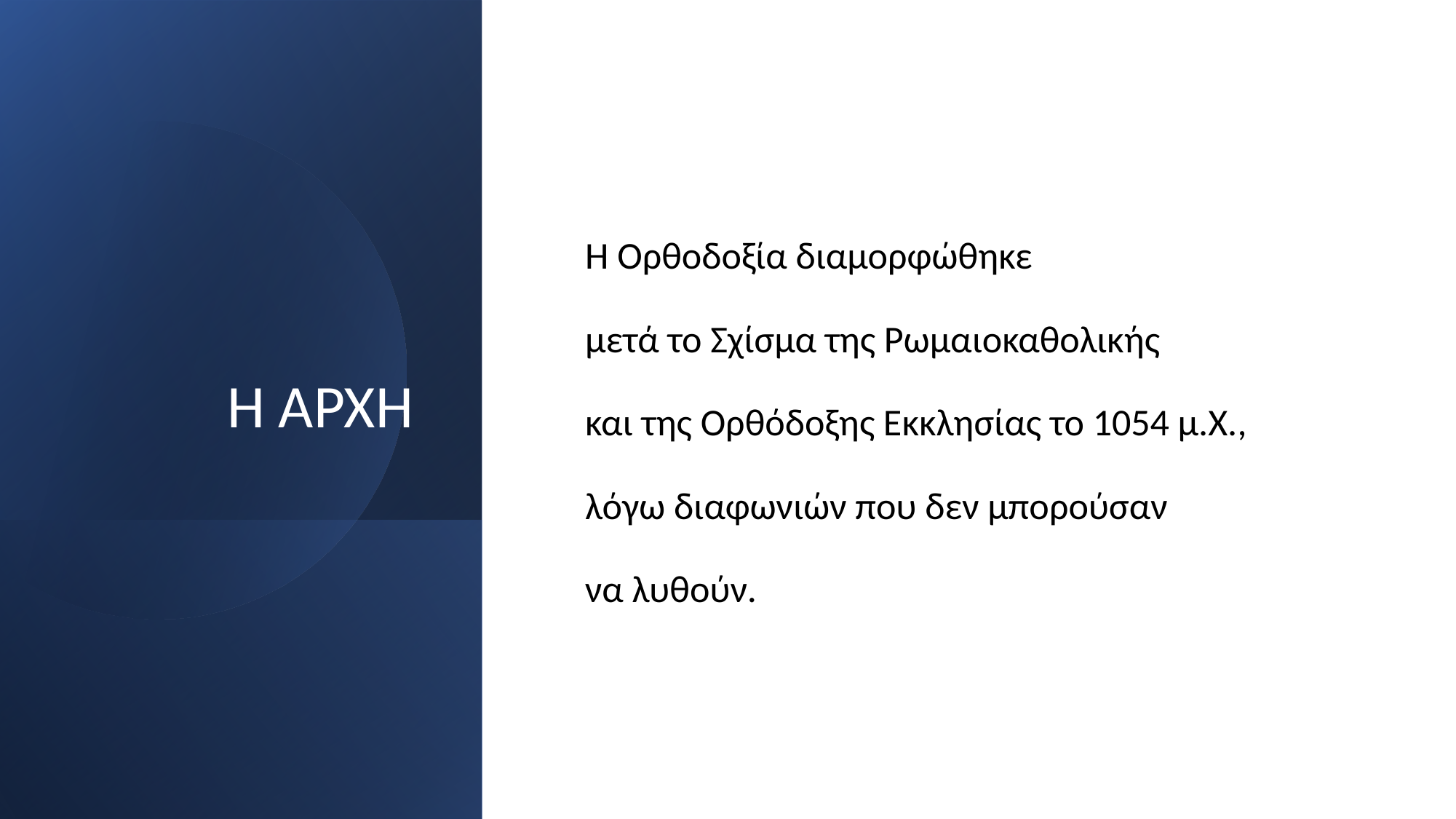

# Η ΑΡΧΗ
Η Ορθοδοξία διαμορφώθηκε
μετά το Σχίσμα της Ρωμαιοκαθολικής
και της Ορθόδοξης Εκκλησίας το 1054 μ.Χ.,
λόγω διαφωνιών που δεν μπορούσαν
να λυθούν.